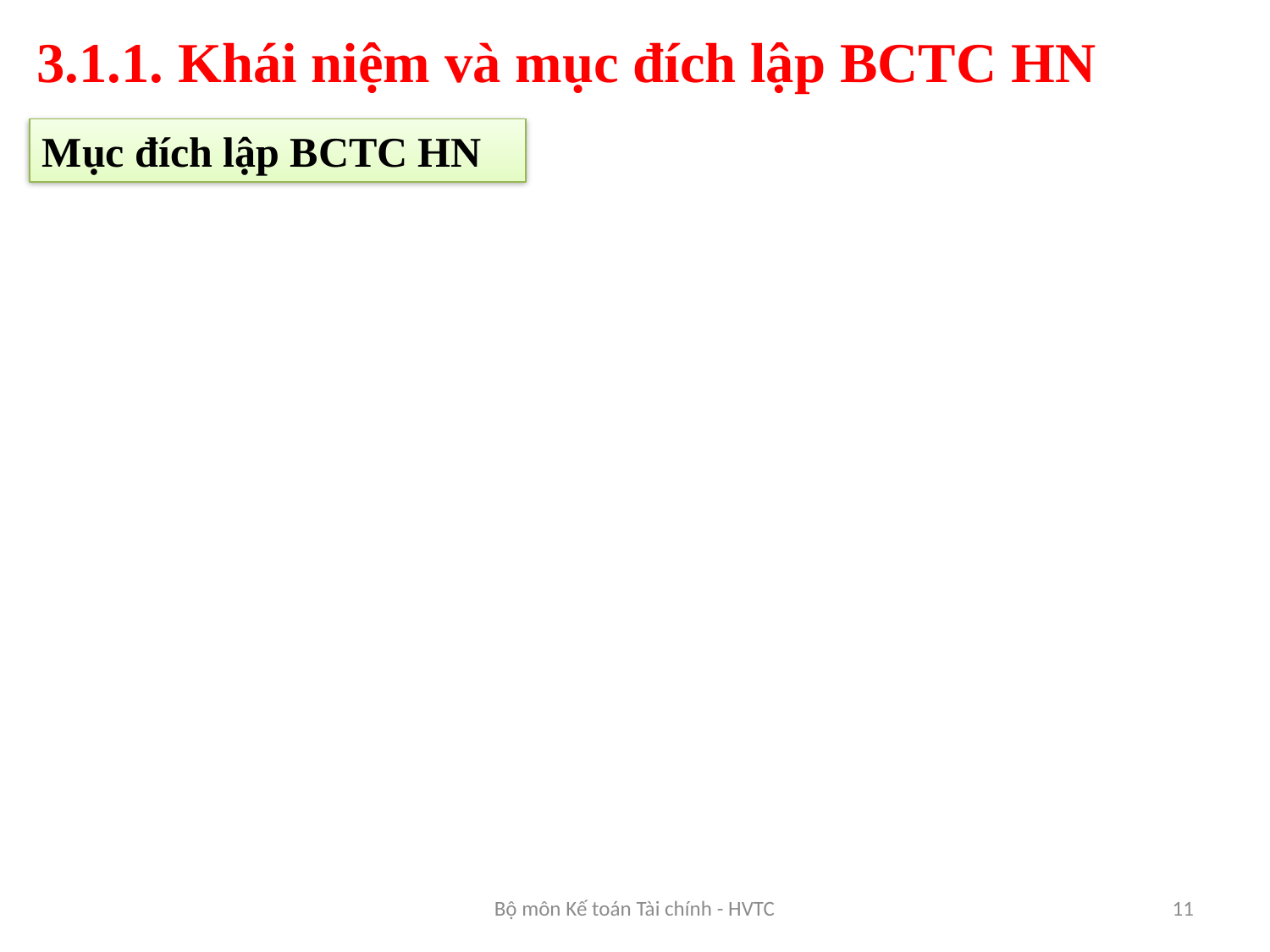

3.1.1. Khái niệm và mục đích lập BCTC HN
Mục đích lập BCTC HN
Bộ môn Kế toán Tài chính - HVTC
11